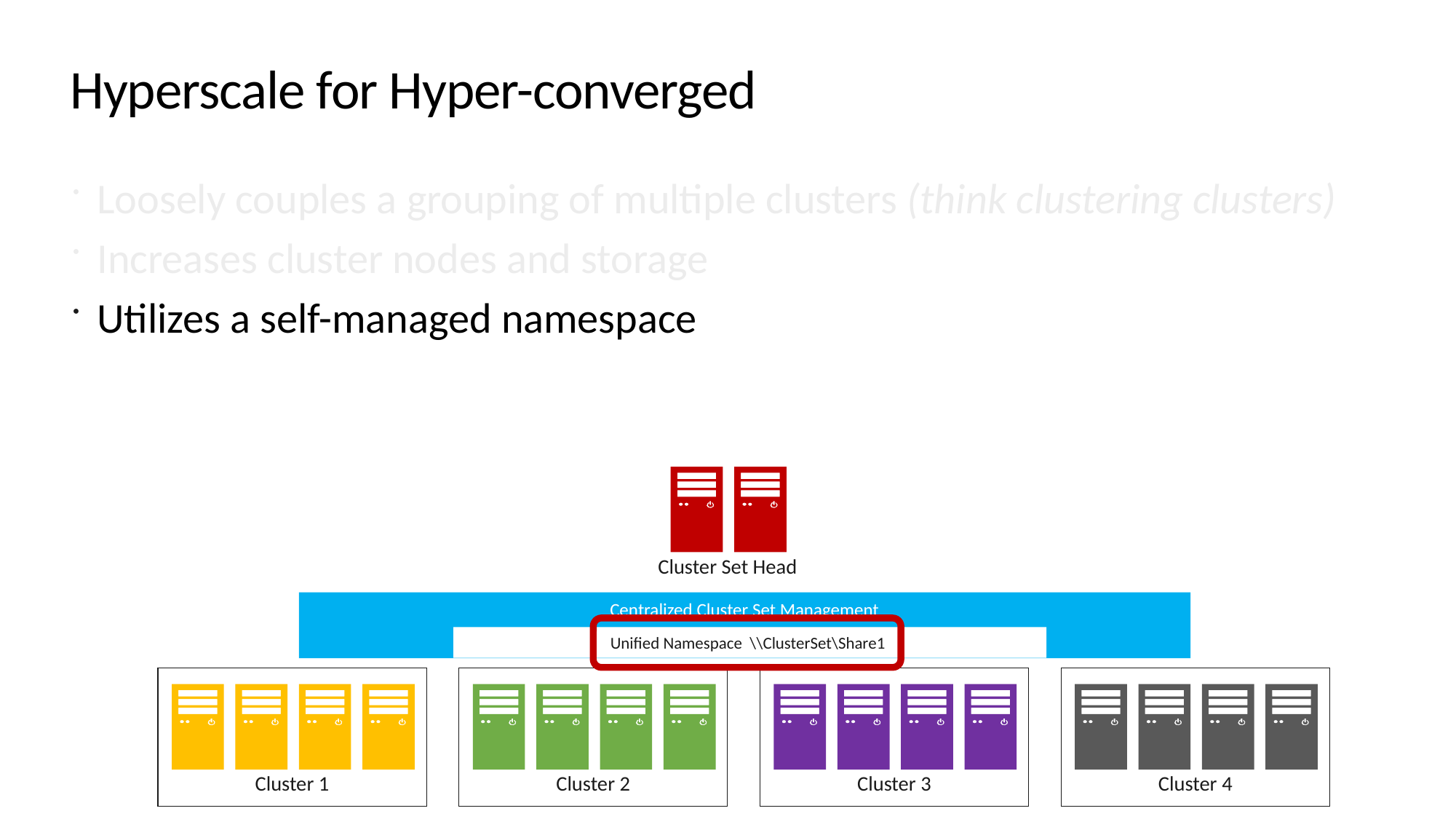

# Hyperscale for Hyper-converged
Loosely couples a grouping of multiple clusters (think clustering clusters)
Increases cluster nodes and storage
Utilizes a self-managed namespace
Cluster Set Head

Centralized Cluster Set Management

Unified Namespace  \\ClusterSet\Share1
Cluster 1
Cluster 2
Cluster 3
Cluster 4